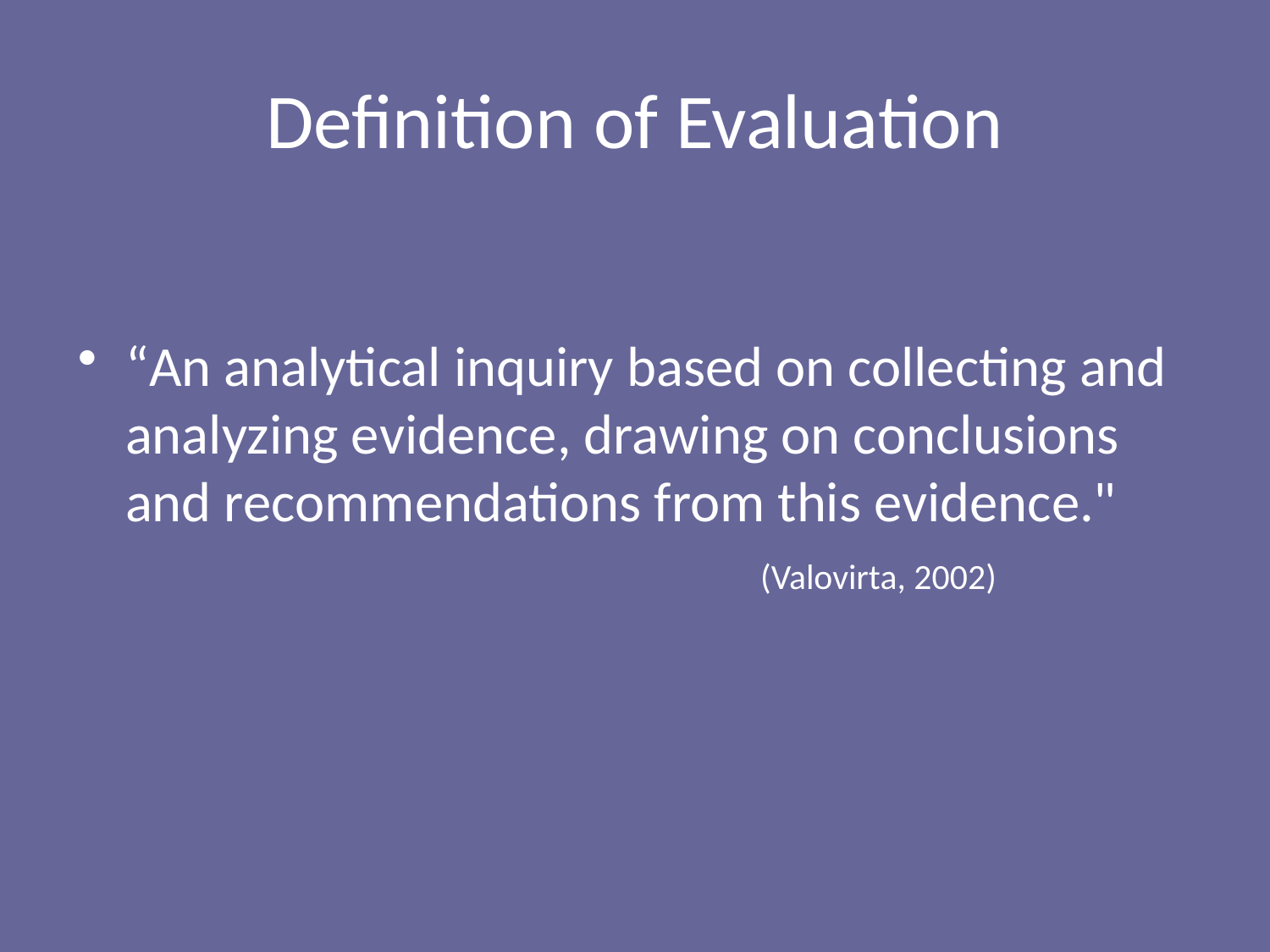

# Definition of Evaluation
“An analytical inquiry based on collecting and analyzing evidence, drawing on conclusions and recommendations from this evidence." 						(Valovirta, 2002)